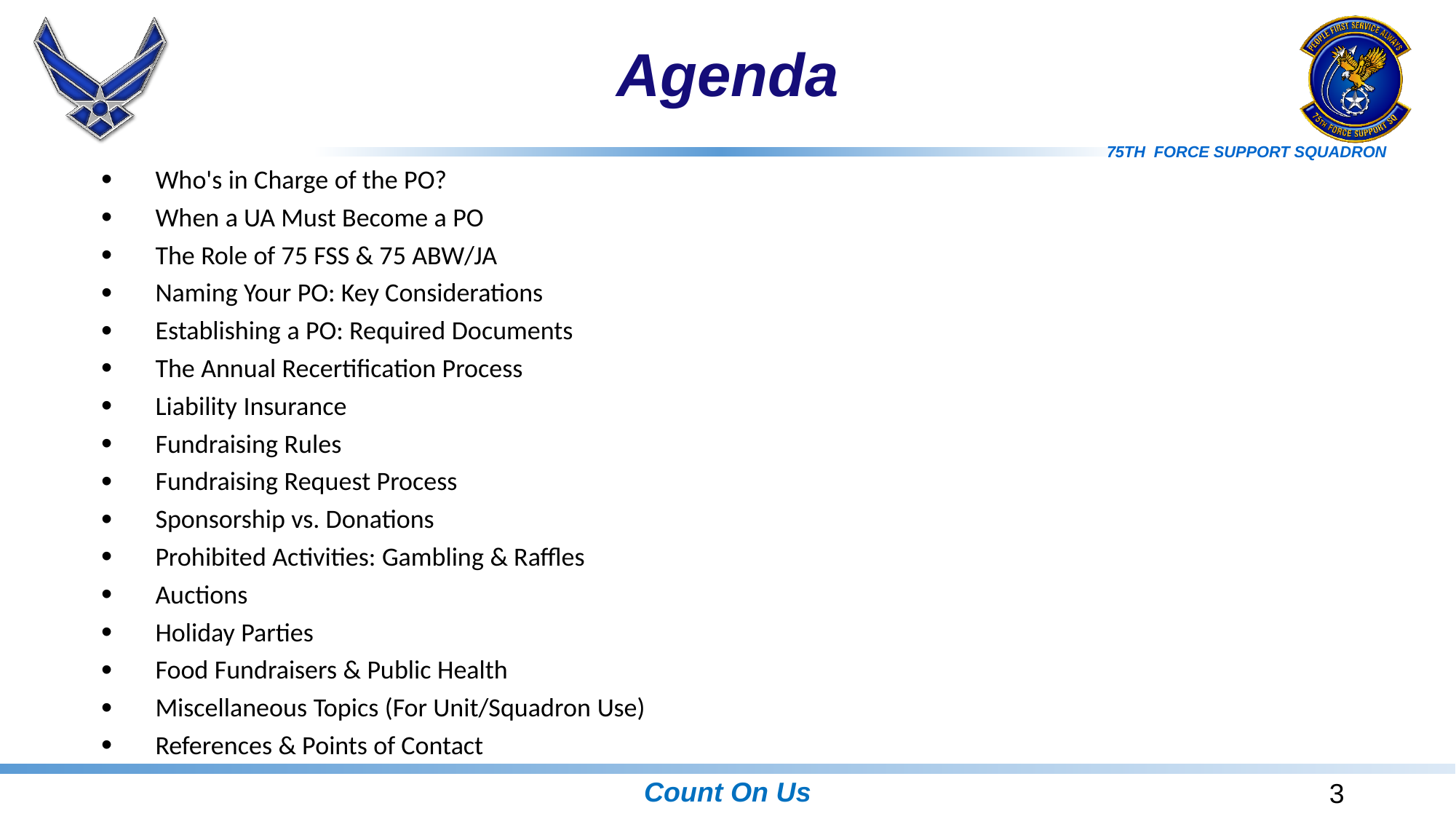

# Agenda
Who's in Charge of the PO?
When a UA Must Become a PO
The Role of 75 FSS & 75 ABW/JA
Naming Your PO: Key Considerations
Establishing a PO: Required Documents
The Annual Recertification Process
Liability Insurance
Fundraising Rules
Fundraising Request Process
Sponsorship vs. Donations
Prohibited Activities: Gambling & Raffles
Auctions
Holiday Parties
Food Fundraisers & Public Health
Miscellaneous Topics (For Unit/Squadron Use)
References & Points of Contact